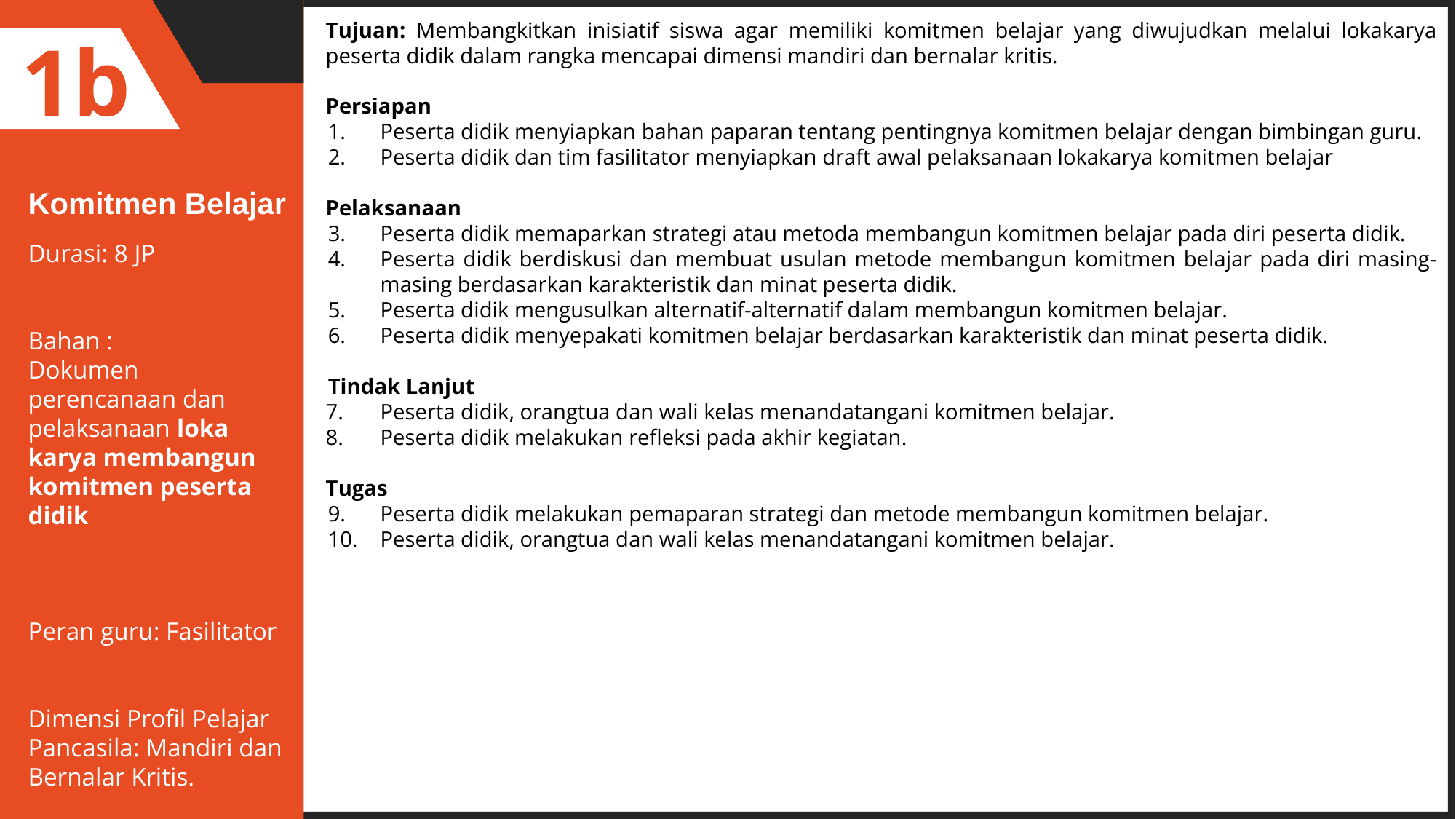

Tujuan: Membangkitkan inisiatif siswa agar memiliki komitmen belajar yang diwujudkan melalui lokakarya peserta didik dalam rangka mencapai dimensi mandiri dan bernalar kritis.

Persiapan
Peserta didik menyiapkan bahan paparan tentang pentingnya komitmen belajar dengan bimbingan guru.
Peserta didik dan tim fasilitator menyiapkan draft awal pelaksanaan lokakarya komitmen belajar

Pelaksanaan
Peserta didik memaparkan strategi atau metoda membangun komitmen belajar pada diri peserta didik.
Peserta didik berdiskusi dan membuat usulan metode membangun komitmen belajar pada diri masing-masing berdasarkan karakteristik dan minat peserta didik.
Peserta didik mengusulkan alternatif-alternatif dalam membangun komitmen belajar.
Peserta didik menyepakati komitmen belajar berdasarkan karakteristik dan minat peserta didik.

Tindak Lanjut
Peserta didik, orangtua dan wali kelas menandatangani komitmen belajar.
Peserta didik melakukan refleksi pada akhir kegiatan.

Tugas
Peserta didik melakukan pemaparan strategi dan metode membangun komitmen belajar.
Peserta didik, orangtua dan wali kelas menandatangani komitmen belajar.

1b

Komitmen Belajar

Durasi: 8 JP

Bahan :
Dokumen
perencanaan dan
pelaksanaan loka karya membangun komitmen peserta didik

Peran guru: Fasilitator

Dimensi Profil Pelajar Pancasila: Mandiri dan Bernalar Kritis.